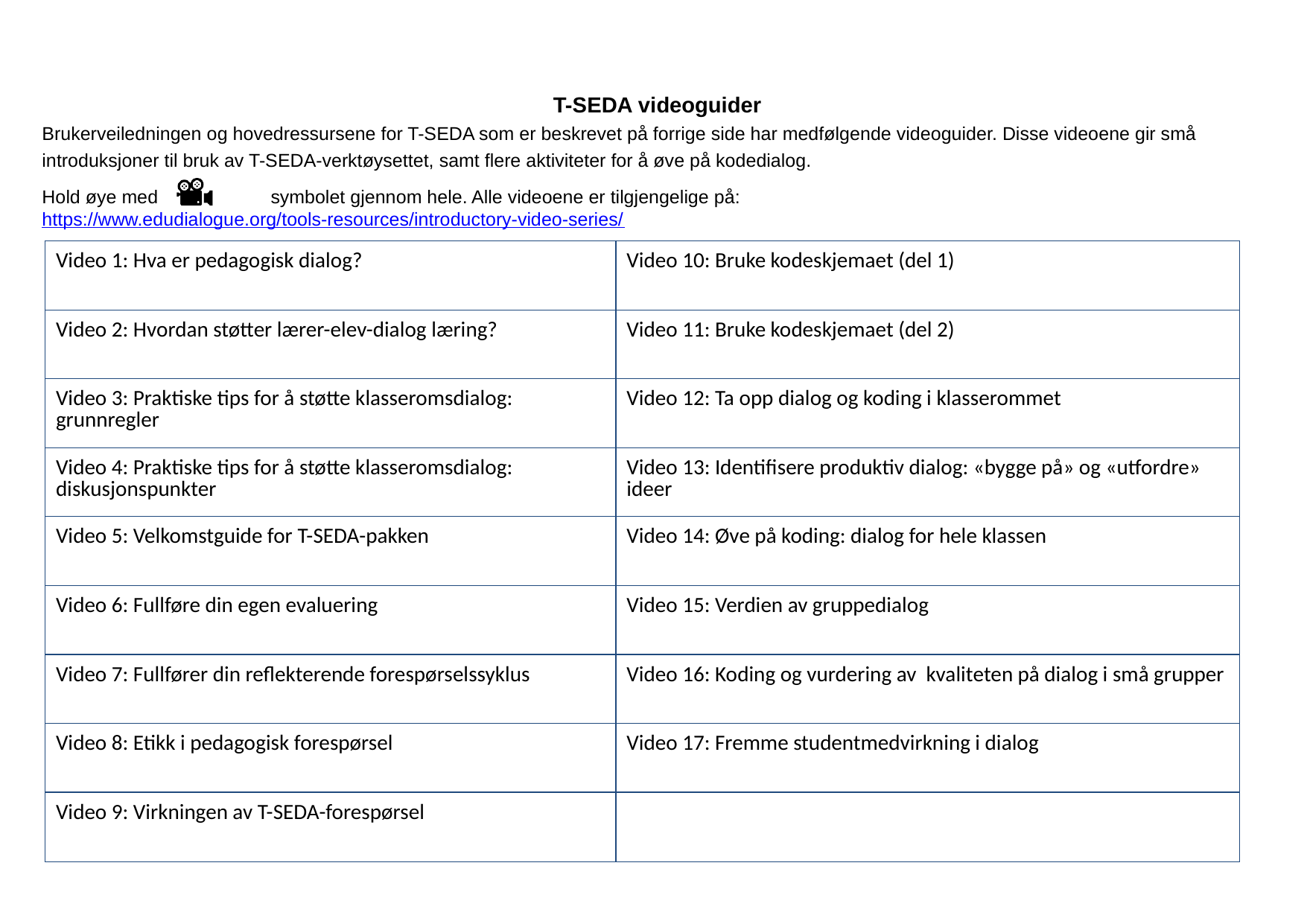

T-SEDA videoguider
Brukerveiledningen og hovedressursene for T-SEDA som er beskrevet på forrige side har medfølgende videoguider. Disse videoene gir små introduksjoner til bruk av T-SEDA-verktøysettet, samt flere aktiviteter for å øve på kodedialog.
Hold øye med	 symbolet gjennom hele. Alle videoene er tilgjengelige på: https://www.edudialogue.org/tools-resources/introductory-video-series/

| Video 1: Hva er pedagogisk dialog? | Video 10: Bruke kodeskjemaet (del 1) |
| --- | --- |
| Video 2: Hvordan støtter lærer-elev-dialog læring? | Video 11: Bruke kodeskjemaet (del 2) |
| Video 3: Praktiske tips for å støtte klasseromsdialog: grunnregler | Video 12: Ta opp dialog og koding i klasserommet |
| Video 4: Praktiske tips for å støtte klasseromsdialog: diskusjonspunkter | Video 13: Identifisere produktiv dialog: «bygge på» og «utfordre» ideer |
| Video 5: Velkomstguide for T-SEDA-pakken | Video 14: Øve på koding: dialog for hele klassen |
| Video 6: Fullføre din egen evaluering | Video 15: Verdien av gruppedialog |
| Video 7: Fullfører din reflekterende forespørselssyklus | Video 16: Koding og vurdering av kvaliteten på dialog i små grupper |
| Video 8: Etikk i pedagogisk forespørsel | Video 17: Fremme studentmedvirkning i dialog |
| Video 9: Virkningen av T-SEDA-forespørsel |  |